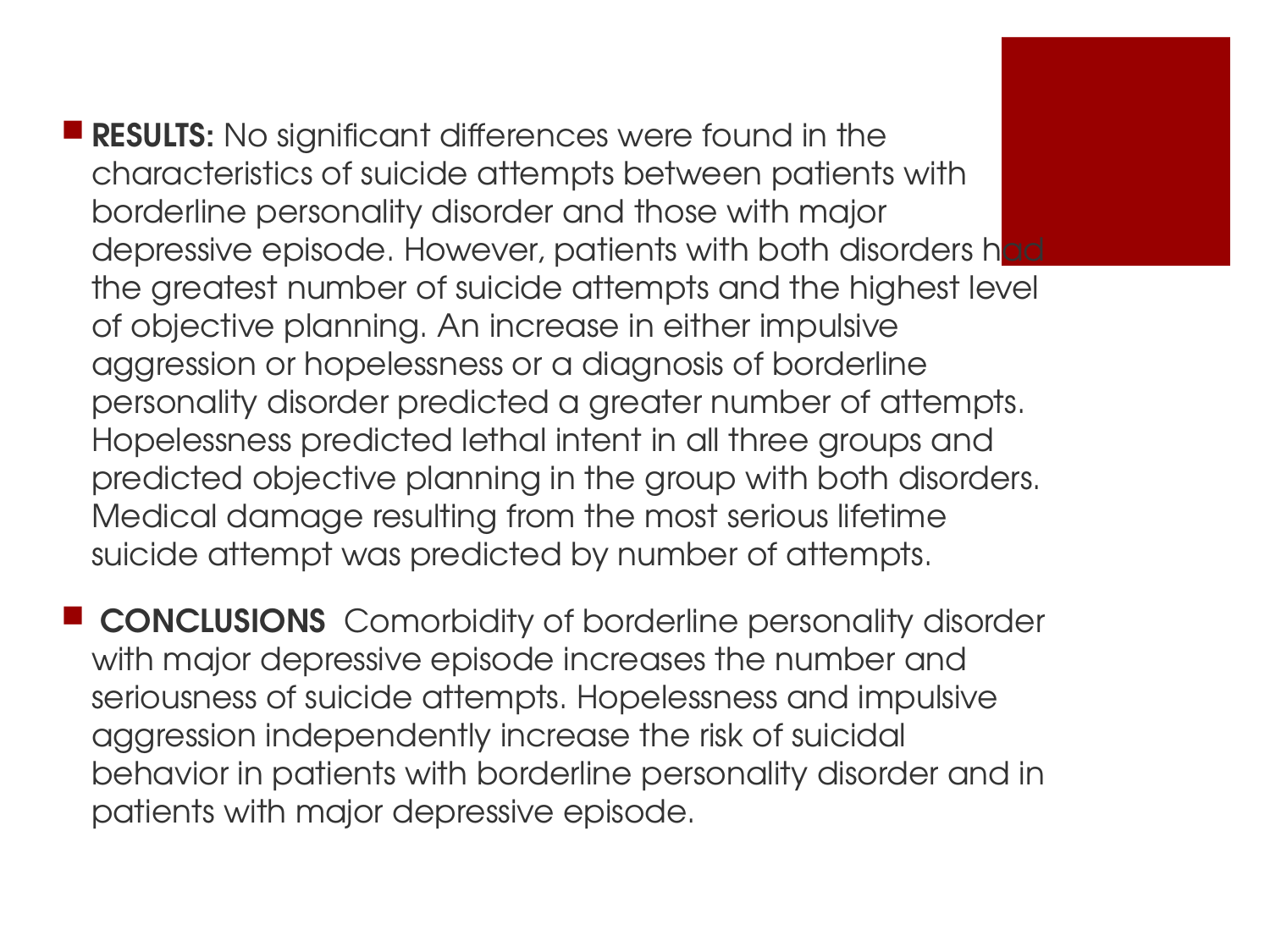

RESULTS: No significant differences were found in the characteristics of suicide attempts between patients with borderline personality disorder and those with major depressive episode. However, patients with both disorders had the greatest number of suicide attempts and the highest level of objective planning. An increase in either impulsive aggression or hopelessness or a diagnosis of borderline personality disorder predicted a greater number of attempts. Hopelessness predicted lethal intent in all three groups and predicted objective planning in the group with both disorders. Medical damage resulting from the most serious lifetime suicide attempt was predicted by number of attempts.
 CONCLUSIONS  Comorbidity of borderline personality disorder with major depressive episode increases the number and seriousness of suicide attempts. Hopelessness and impulsive aggression independently increase the risk of suicidal behavior in patients with borderline personality disorder and in patients with major depressive episode.